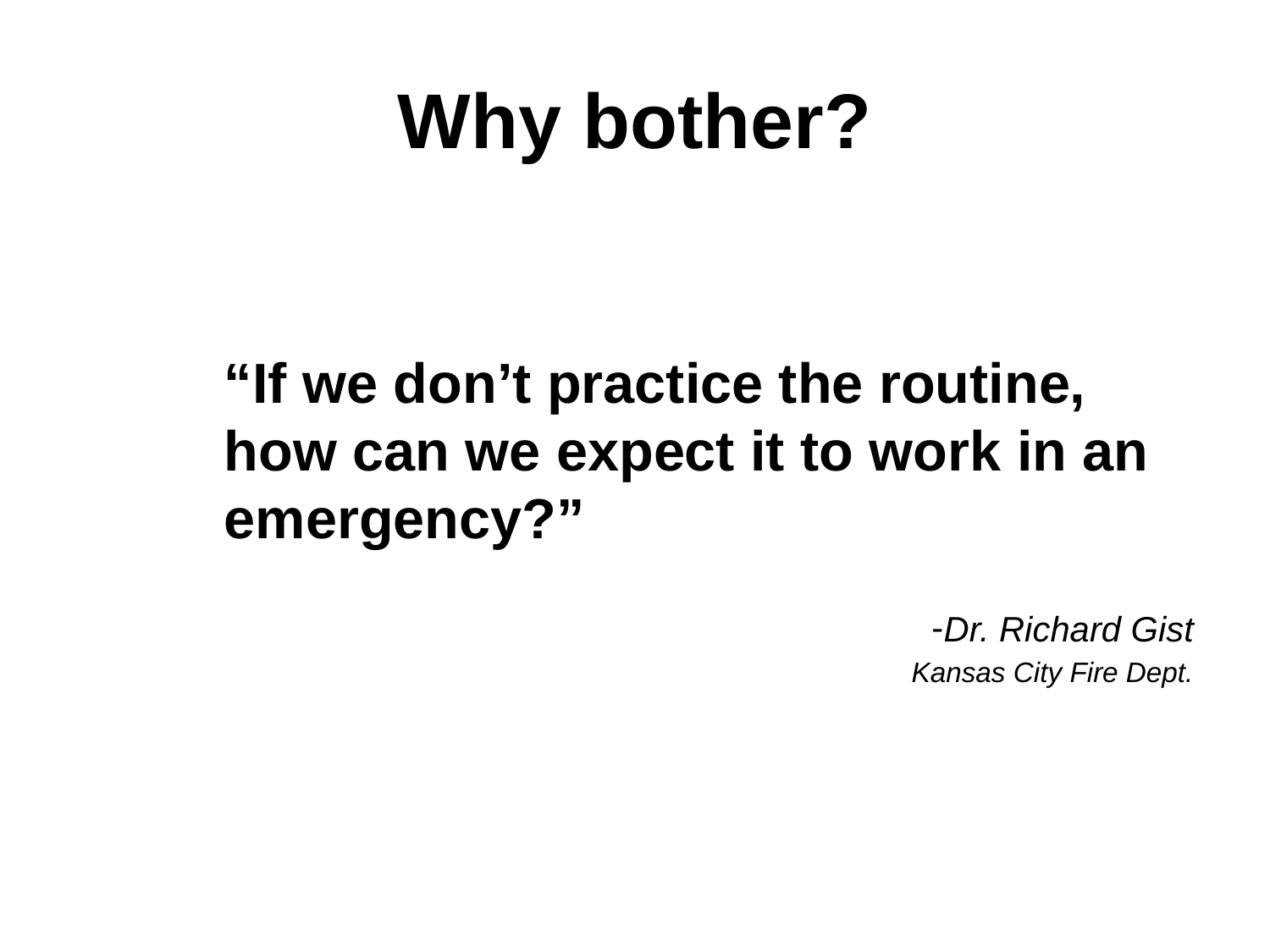

# Why bother?

“If we don’t practice the routine, how can we expect it to work in an emergency?”

Dr. Richard Gist
Kansas City Fire Dept.